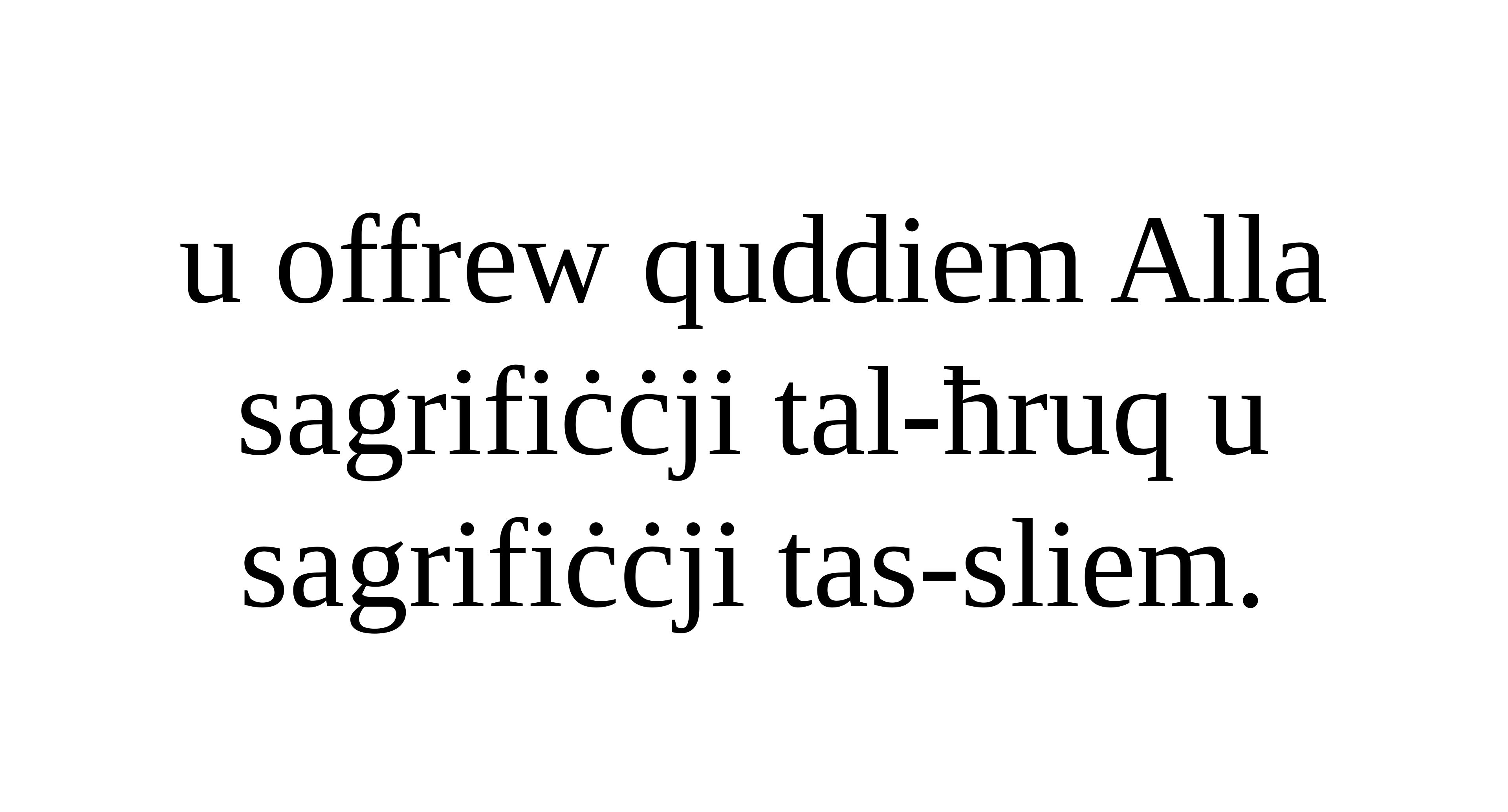

u offrew quddiem Alla sagrifiċċji tal-ħruq u sagrifiċċji tas-sliem.